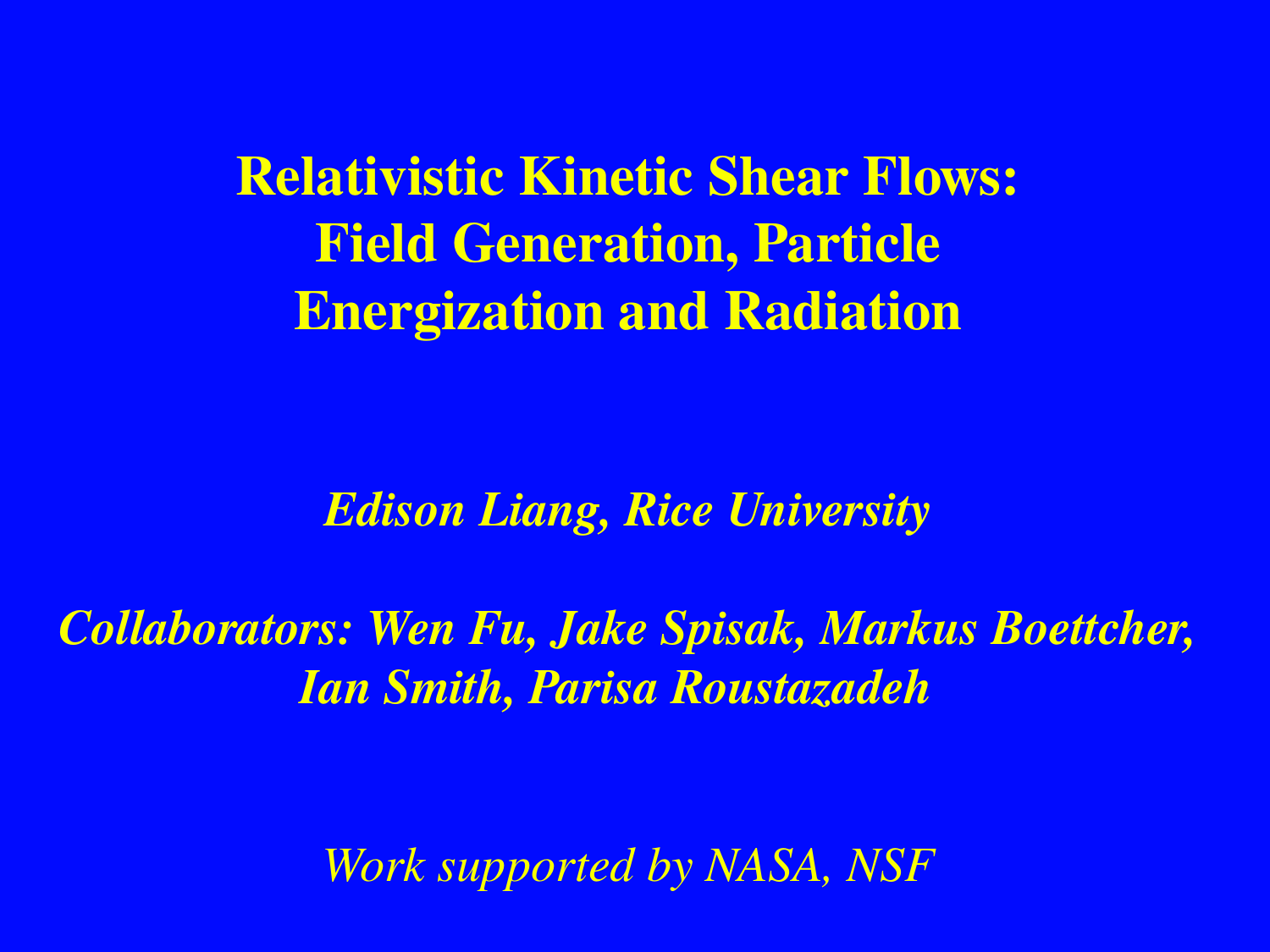

Relativistic Kinetic Shear Flows:
Field Generation, Particle
Energization and Radiation

Edison Liang, Rice University

Collaborators: Wen Fu, Jake Spisak, Markus Boettcher,
Ian Smith, Parisa Roustazadeh

Work supported by NASA, NSF